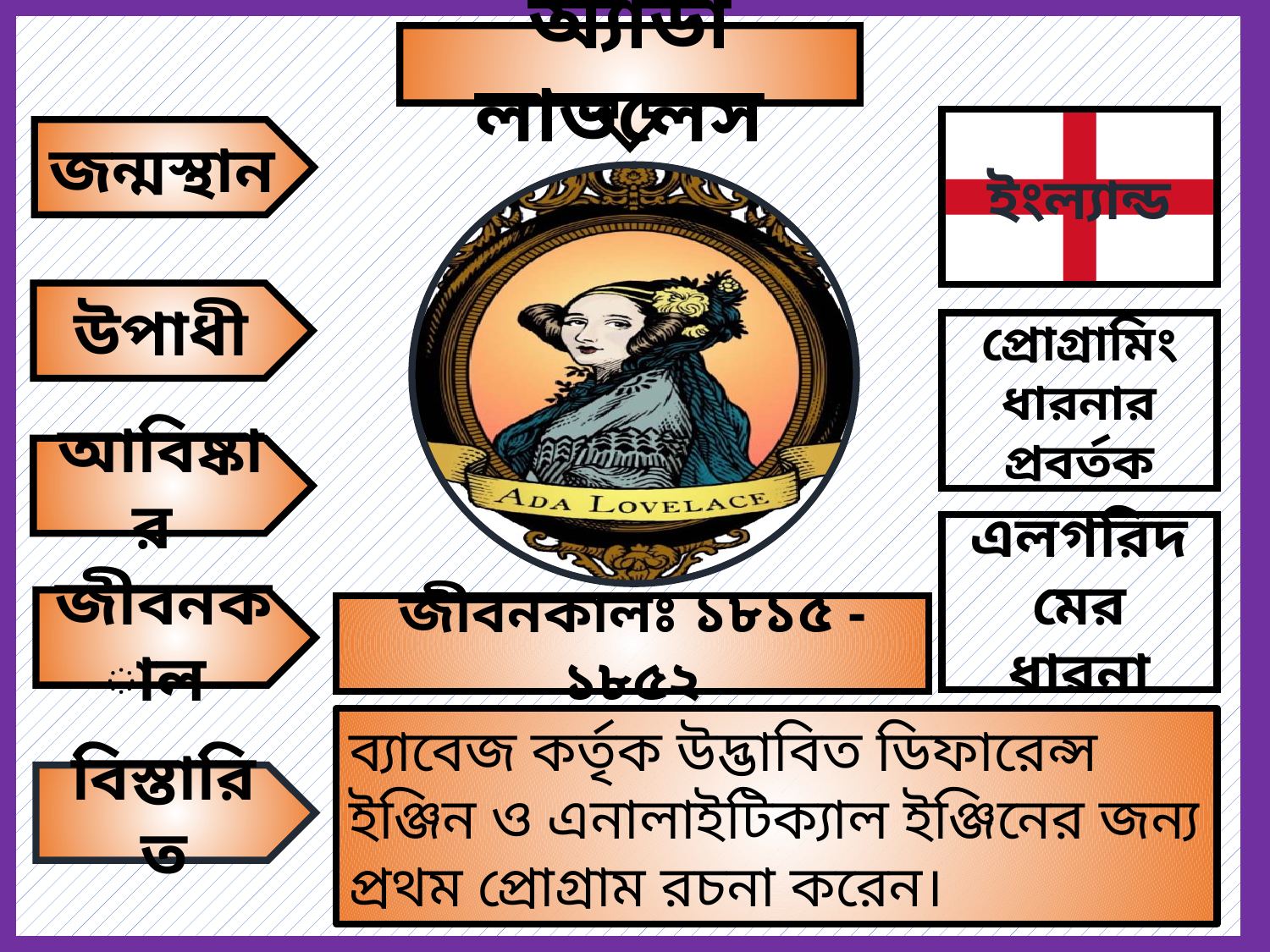

অ্যাডা লাভলেস
ইংল্যান্ড
জন্মস্থান

উপাধী
প্রোগ্রামিং ধারনার প্রবর্তক
আবিষ্কার

এলগরিদমের ধারনা

জীবনকাল
জীবনকালঃ ১৮১৫ - ১৮৫২
ব্যাবেজ কর্তৃক উদ্ভাবিত ডিফারেন্স ইঞ্জিন ও এনালাইটিক্যাল ইঞ্জিনের জন্য প্রথম প্রোগ্রাম রচনা করেন।
বিস্তারিত